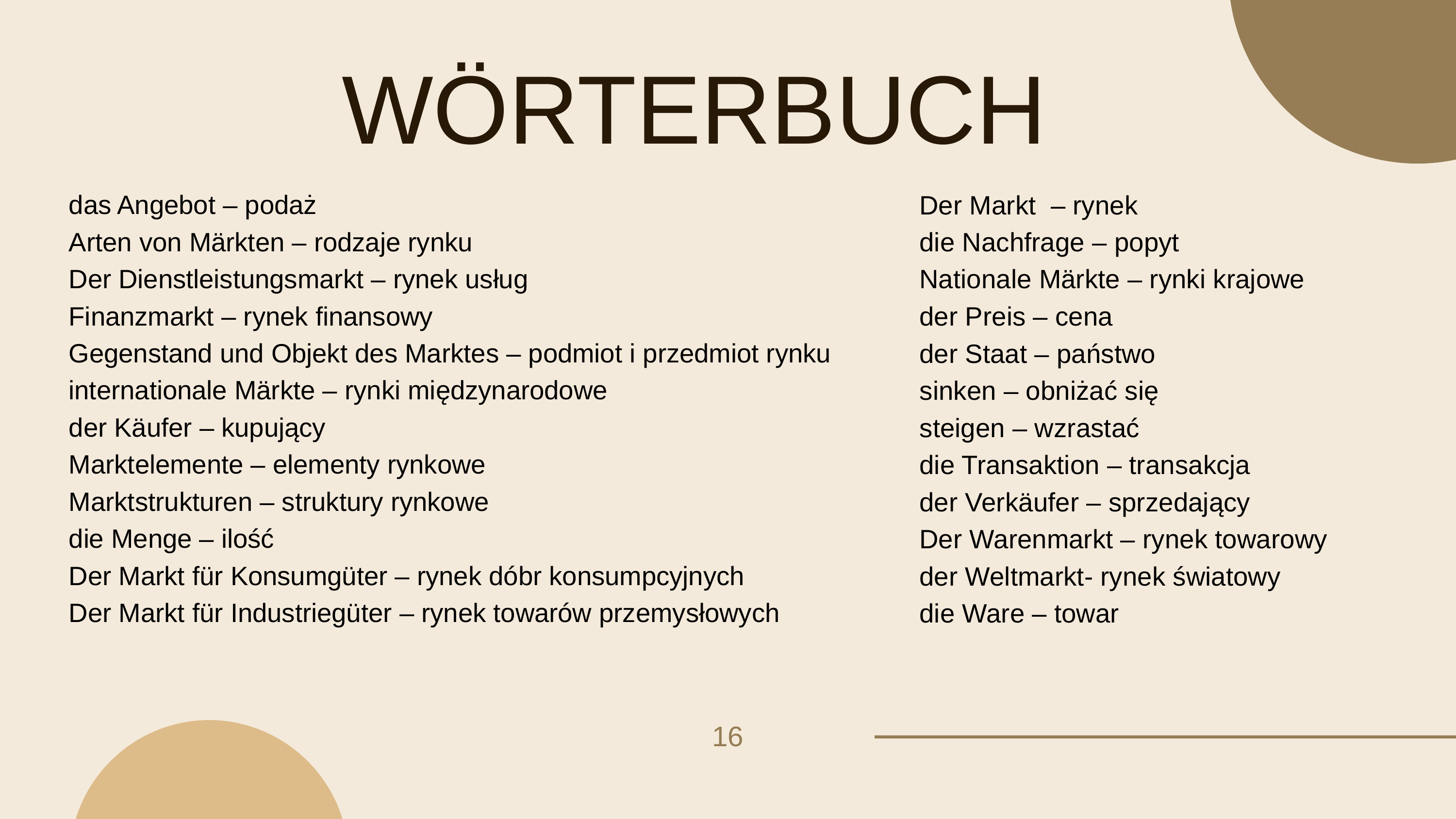

WÖRTERBUCH
das Angebot – podaż
Arten von Märkten – rodzaje rynku
Der Dienstleistungsmarkt – rynek usług
Finanzmarkt – rynek finansowy
Gegenstand und Objekt des Marktes – podmiot i przedmiot rynku
internationale Märkte – rynki międzynarodowe
der Käufer – kupujący
Marktelemente – elementy rynkowe
Marktstrukturen – struktury rynkowe
die Menge – ilość
Der Markt für Konsumgüter – rynek dóbr konsumpcyjnych
Der Markt für Industriegüter – rynek towarów przemysłowych

Der Markt  – rynek
die Nachfrage – popyt
Nationale Märkte – rynki krajowe
der Preis – cena
der Staat – państwo
sinken – obniżać się
steigen – wzrastać
die Transaktion – transakcja
der Verkäufer – sprzedający
Der Warenmarkt – rynek towarowy
der Weltmarkt- rynek światowy
die Ware – towar

16